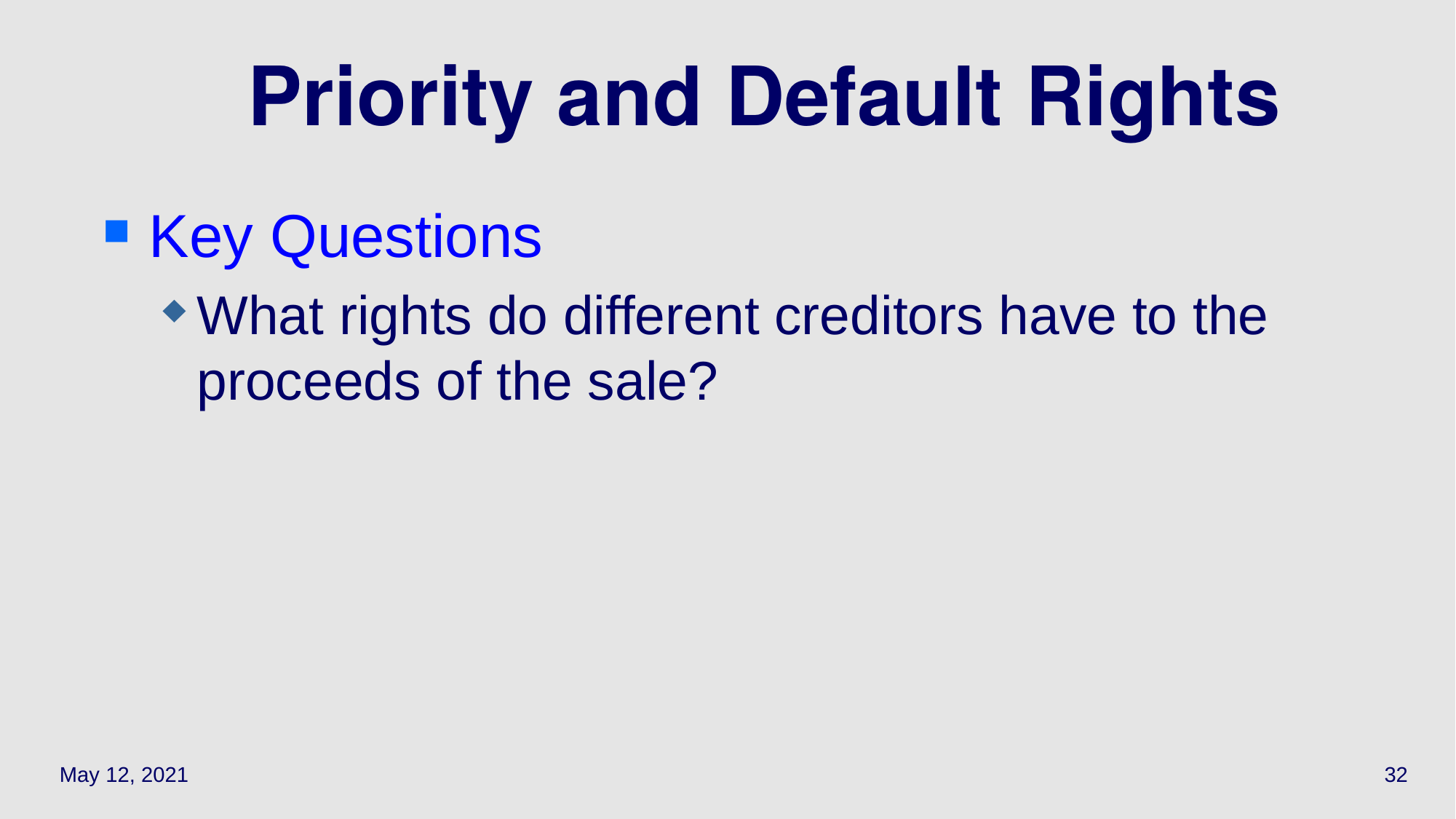

# Priority and Default Rights
Key Questions
What rights do different creditors have to the proceeds of the sale?

May 12, 2021
32